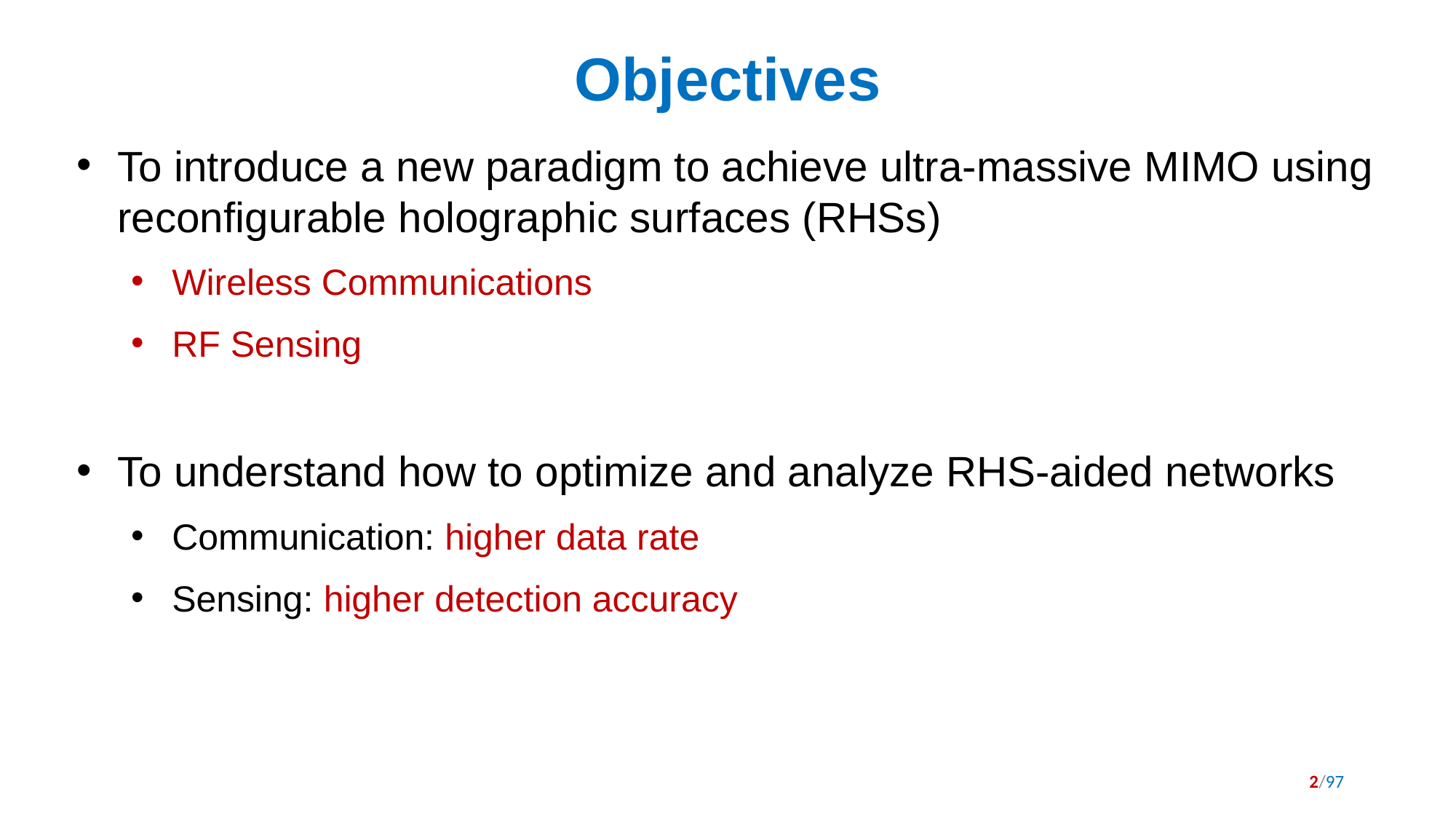

Objectives
To introduce a new paradigm to achieve ultra-massive MIMO using reconfigurable holographic surfaces (RHSs)
Wireless Communications
RF Sensing

To understand how to optimize and analyze RHS-aided networks
Communication: higher data rate
Sensing: higher detection accuracy
2/97